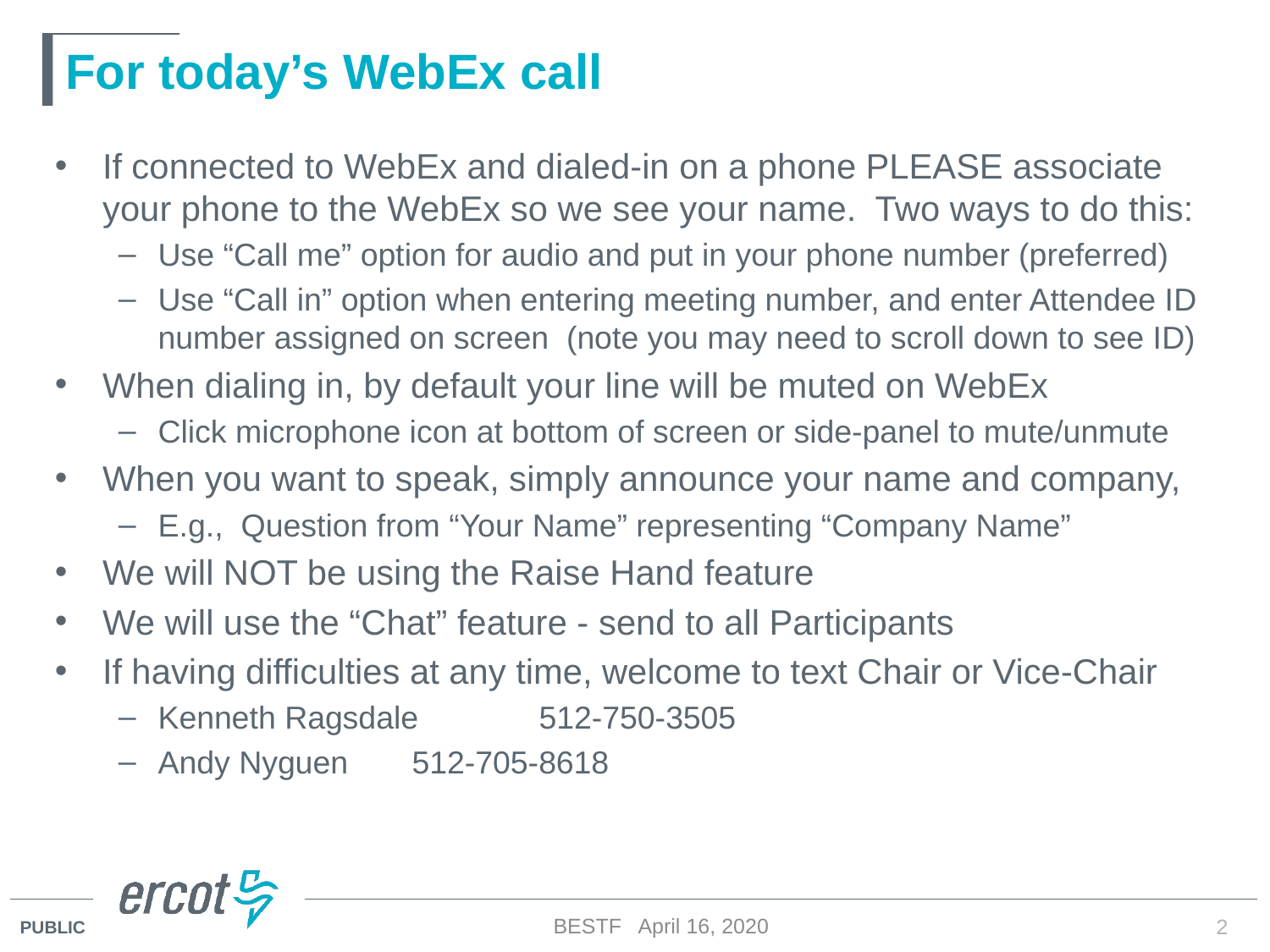

# For today’s WebEx call
If connected to WebEx and dialed-in on a phone PLEASE associate your phone to the WebEx so we see your name.  Two ways to do this:
Use “Call me” option for audio and put in your phone number (preferred)
Use “Call in” option when entering meeting number, and enter Attendee ID number assigned on screen  (note you may need to scroll down to see ID)
When dialing in, by default your line will be muted on WebEx
Click microphone icon at bottom of screen or side-panel to mute/unmute
When you want to speak, simply announce your name and company,
E.g.,  Question from “Your Name” representing “Company Name”
We will NOT be using the Raise Hand feature
We will use the “Chat” feature - send to all Participants
If having difficulties at any time, welcome to text Chair or Vice-Chair
Kenneth Ragsdale 	512-750-3505
Andy Nyguen 	512-705-8618

BESTF   April 16, 2020
2